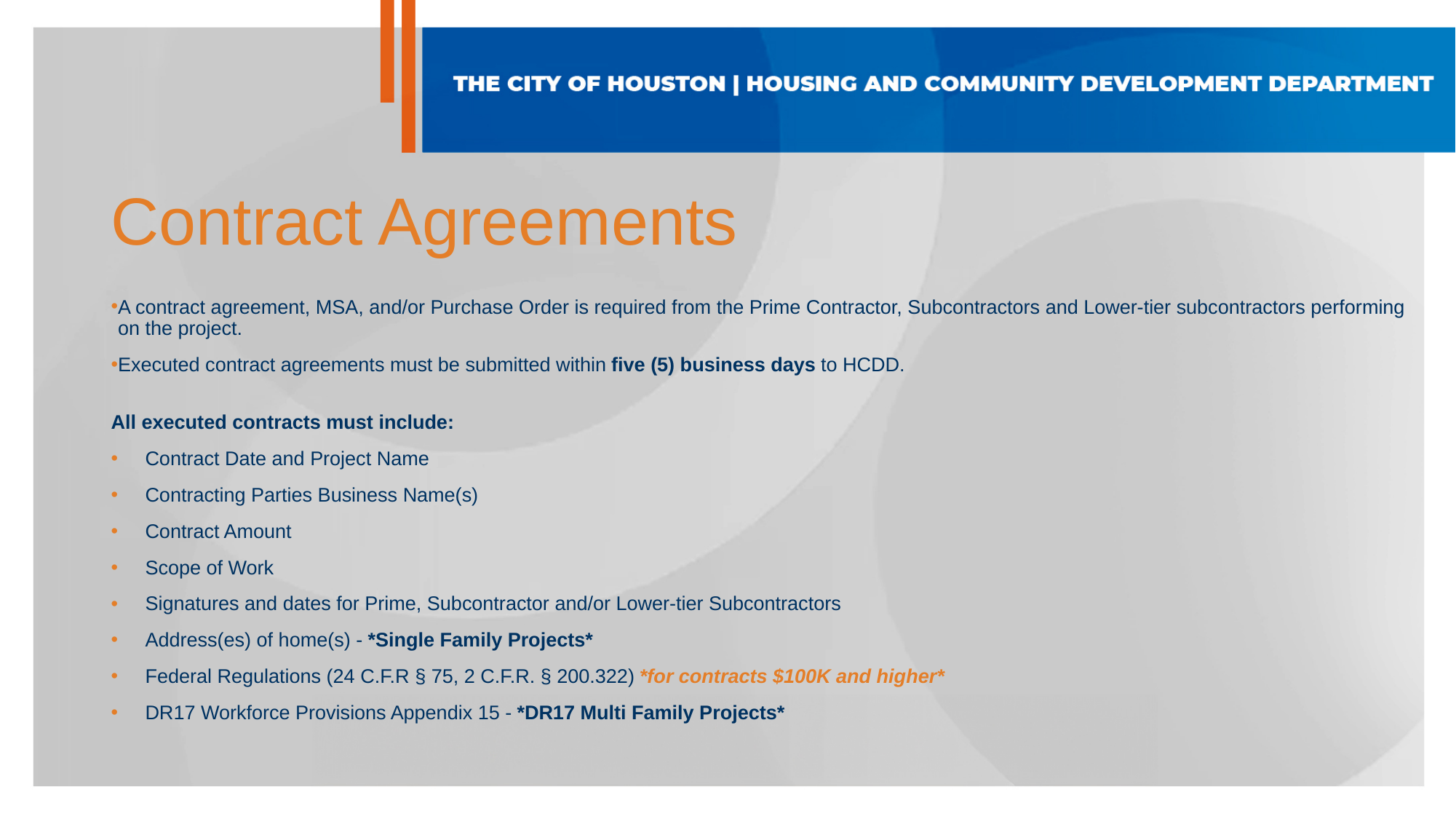

Contract Agreements

A contract agreement, MSA, and/or Purchase Order is required from the Prime Contractor, Subcontractors and Lower-tier subcontractors performing on the project.
Executed contract agreements must be submitted within five (5) business days to HCDD.
All executed contracts must include:
Contract Date and Project Name
Contracting Parties Business Name(s)
Contract Amount
Scope of Work
Signatures and dates for Prime, Subcontractor and/or Lower-tier Subcontractors
Address(es) of home(s) - *Single Family Projects*
Federal Regulations (24 C.F.R § 75, 2 C.F.R. § 200.322) *for contracts $100K and higher*
DR17 Workforce Provisions Appendix 15 - *DR17 Multi Family Projects*